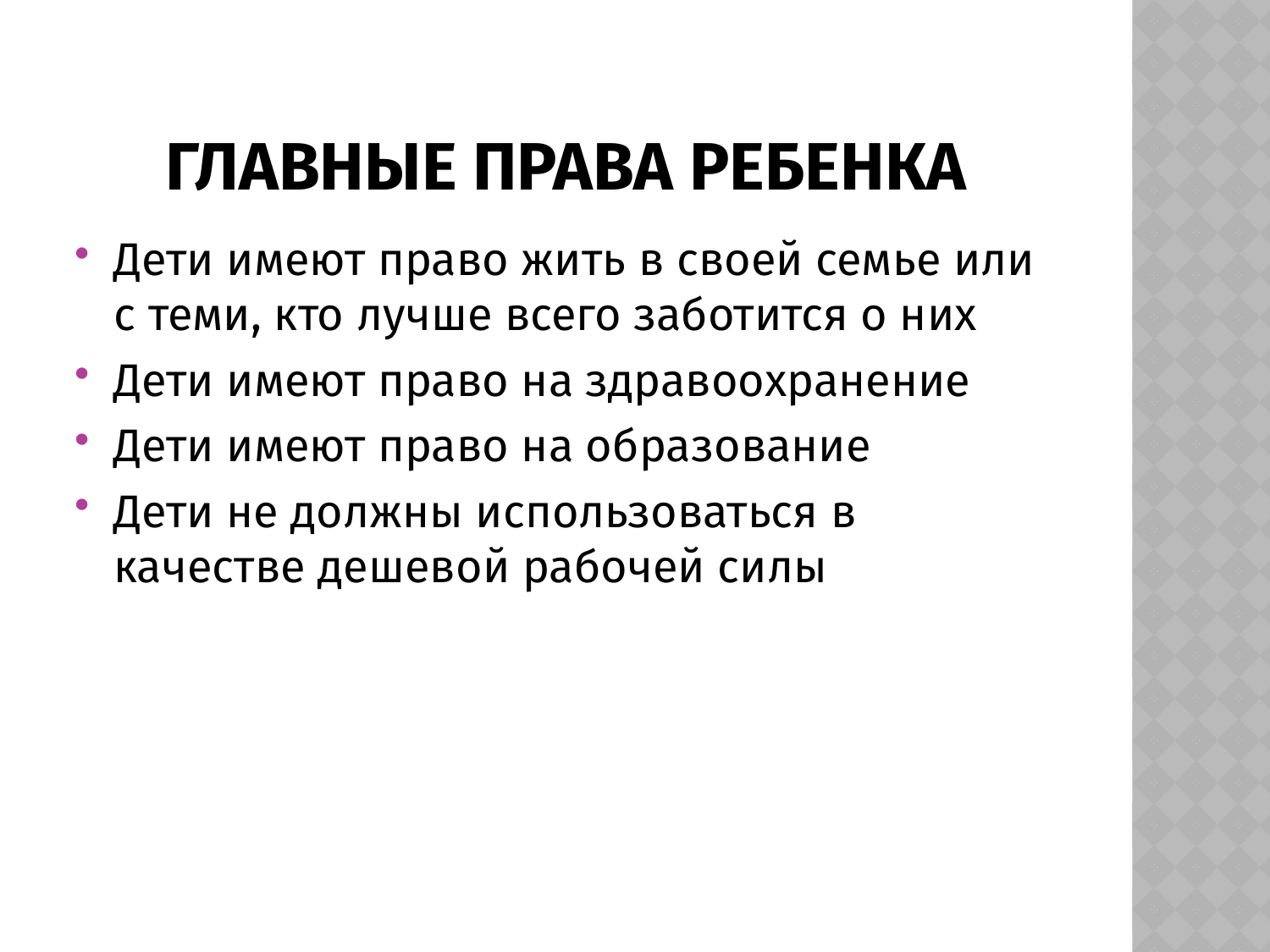

# Главные права ребенка
Дети имеют право жить в своей семье или с теми, кто лучше всего заботится о них
Дети имеют право на здравоохранение
Дети имеют право на образование
Дети не должны использоваться в качестве дешевой рабочей силы